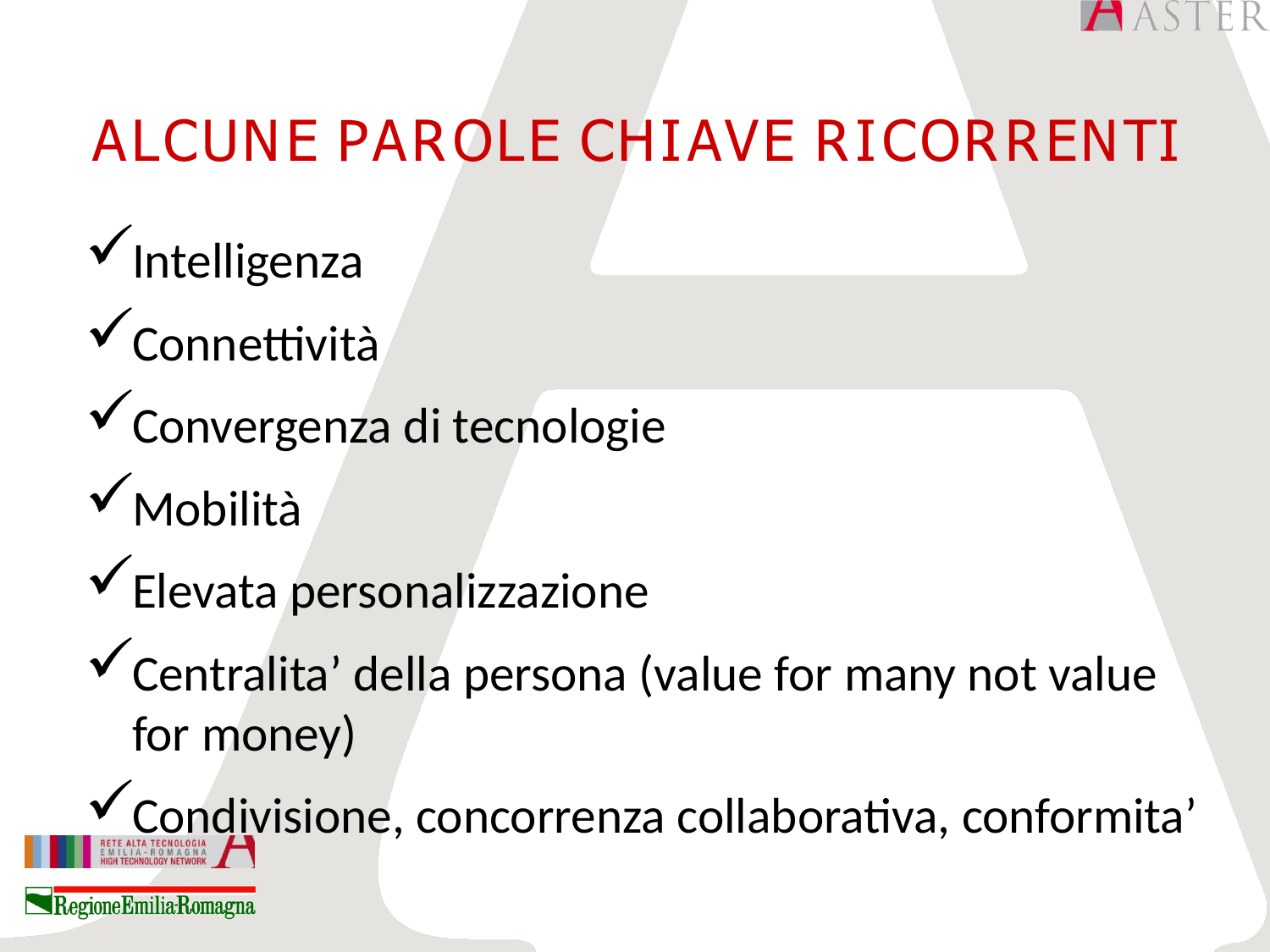

# ALCUNE PAROLE CHIAVE RICORRENTI
Intelligenza
Connettività
Convergenza di tecnologie
Mobilità
Elevata personalizzazione
Centralita’ della persona (value for many not value for money)
Condivisione, concorrenza collaborativa, conformita’